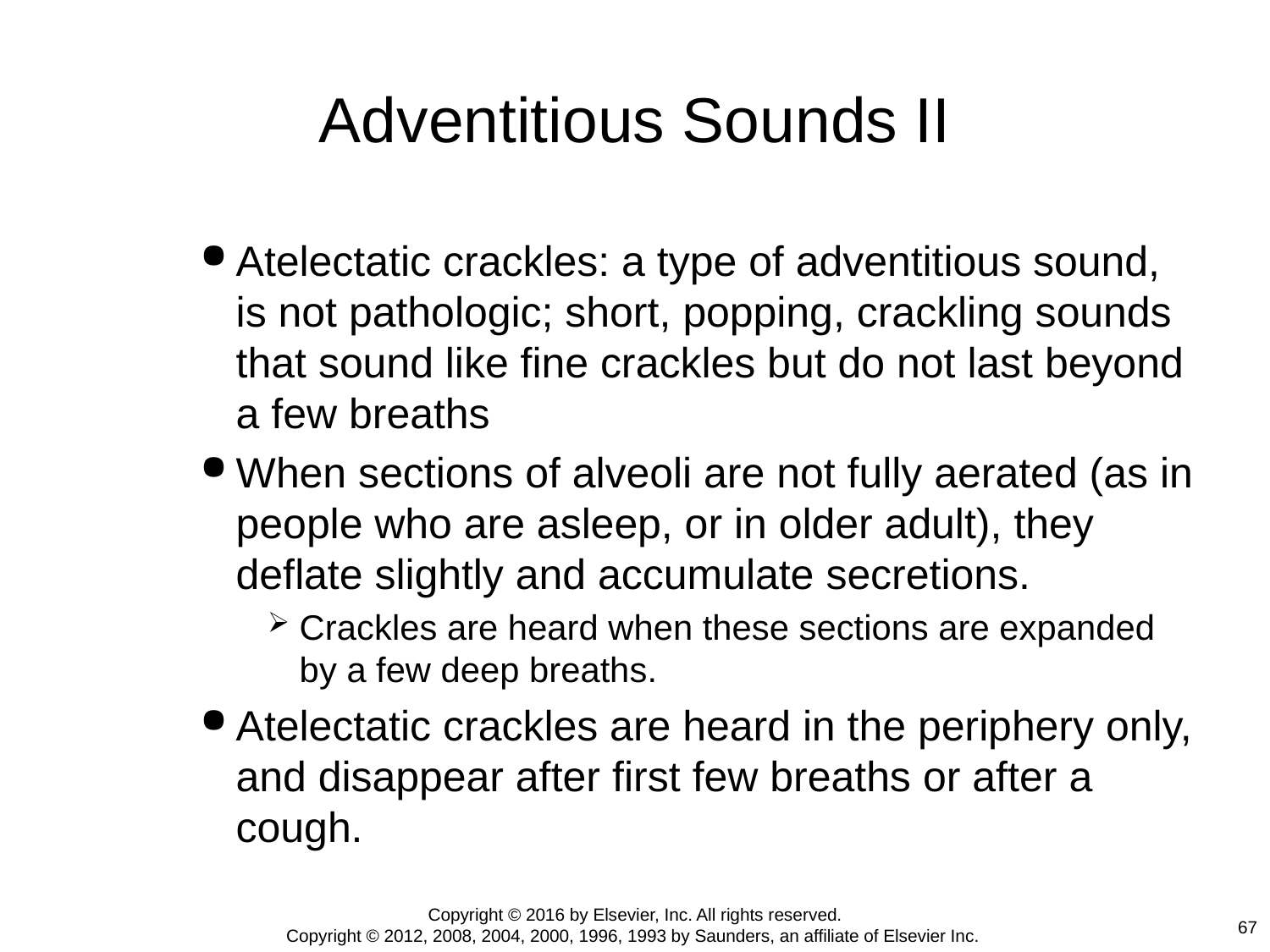

# Adventitious Sounds II
Atelectatic crackles: a type of adventitious sound, is not pathologic; short, popping, crackling sounds that sound like fine crackles but do not last beyond a few breaths
When sections of alveoli are not fully aerated (as in people who are asleep, or in older adult), they deflate slightly and accumulate secretions.
Crackles are heard when these sections are expanded by a few deep breaths.
Atelectatic crackles are heard in the periphery only, and disappear after first few breaths or after a cough.
Copyright © 2016 by Elsevier, Inc. All rights reserved.
Copyright © 2012, 2008, 2004, 2000, 1996, 1993 by Saunders, an affiliate of Elsevier Inc.
67